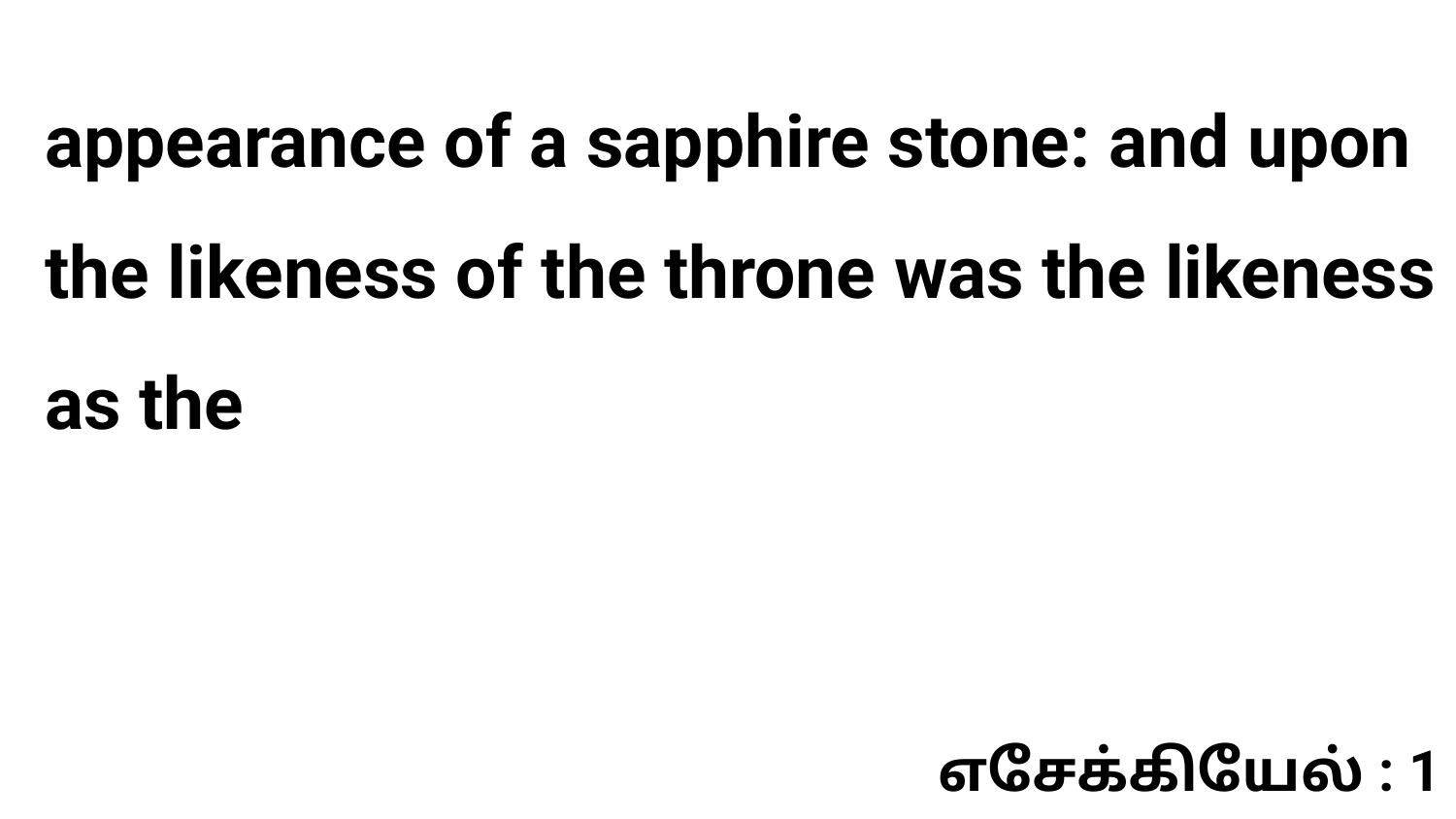

appearance of a sapphire stone: and upon the likeness of the throne was the likeness as the
எசேக்கியேல் : 1